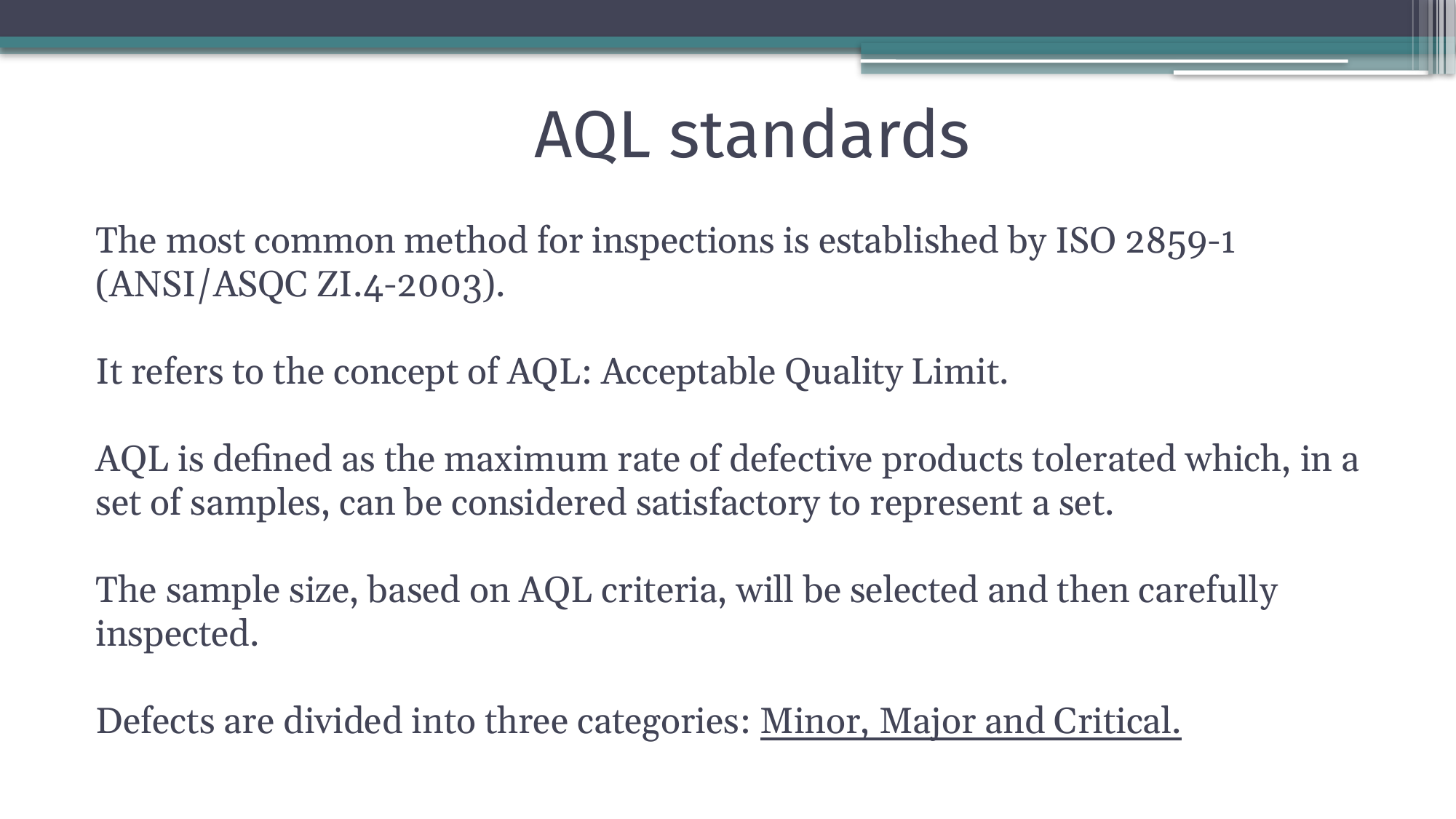

# AQL standards
The most common method for inspections is established by ISO 2859-1 (ANSI/ASQC ZI.4-2003).

It refers to the concept of AQL: Acceptable Quality Limit.

AQL is defined as the maximum rate of defective products tolerated which, in a set of samples, can be considered satisfactory to represent a set.

The sample size, based on AQL criteria, will be selected and then carefully inspected.

Defects are divided into three categories: Minor, Major and Critical.